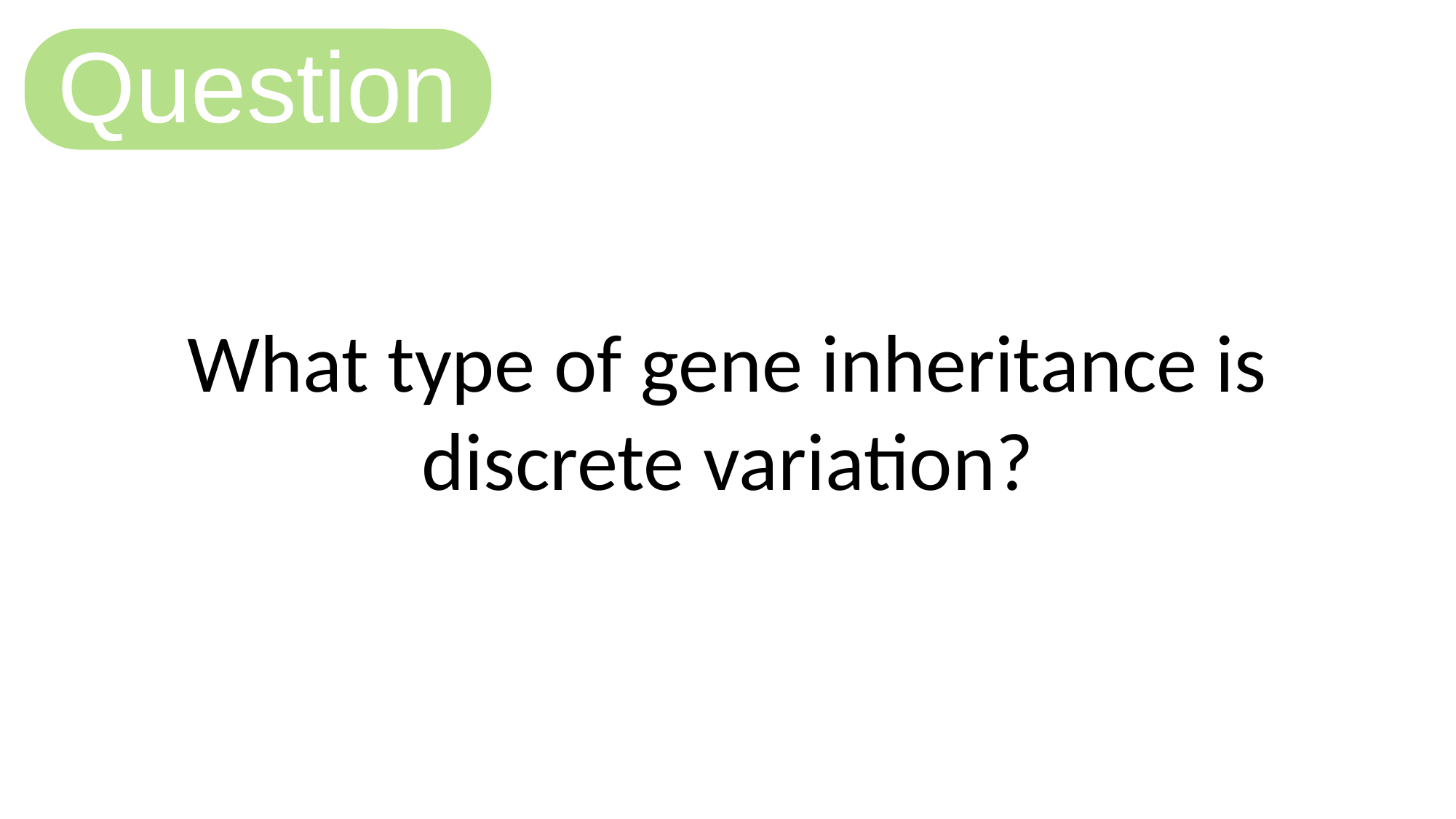

Question

What type of gene inheritance is discrete variation?